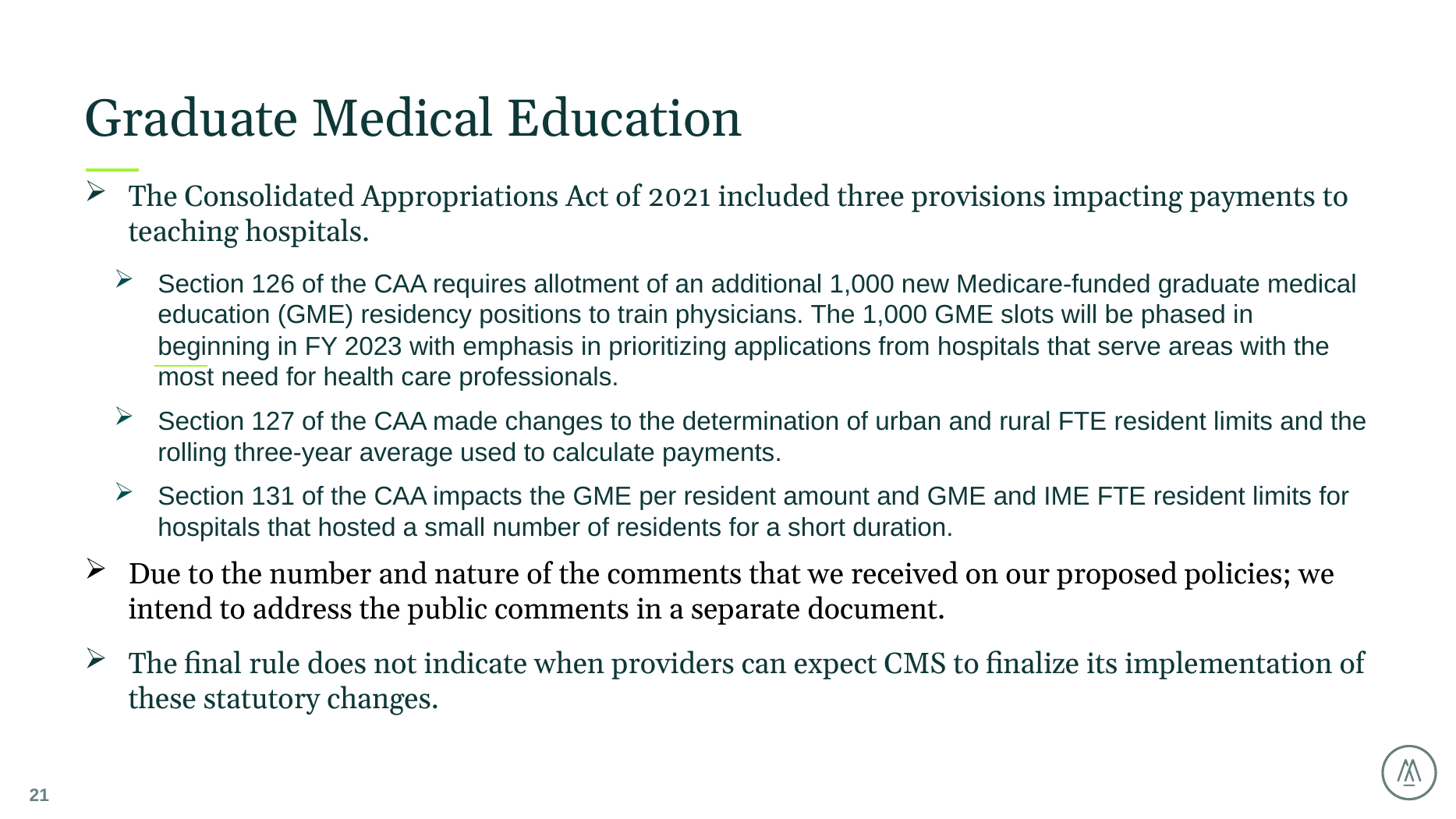

# Graduate Medical Education
The Consolidated Appropriations Act of 2021 included three provisions impacting payments to teaching hospitals.
Section 126 of the CAA requires allotment of an additional 1,000 new Medicare-funded graduate medical education (GME) residency positions to train physicians. The 1,000 GME slots will be phased in beginning in FY 2023 with emphasis in prioritizing applications from hospitals that serve areas with the most need for health care professionals.
Section 127 of the CAA made changes to the determination of urban and rural FTE resident limits and the rolling three-year average used to calculate payments.
Section 131 of the CAA impacts the GME per resident amount and GME and IME FTE resident limits for hospitals that hosted a small number of residents for a short duration.
Due to the number and nature of the comments that we received on our proposed policies; we intend to address the public comments in a separate document.
The final rule does not indicate when providers can expect CMS to finalize its implementation of these statutory changes.

21